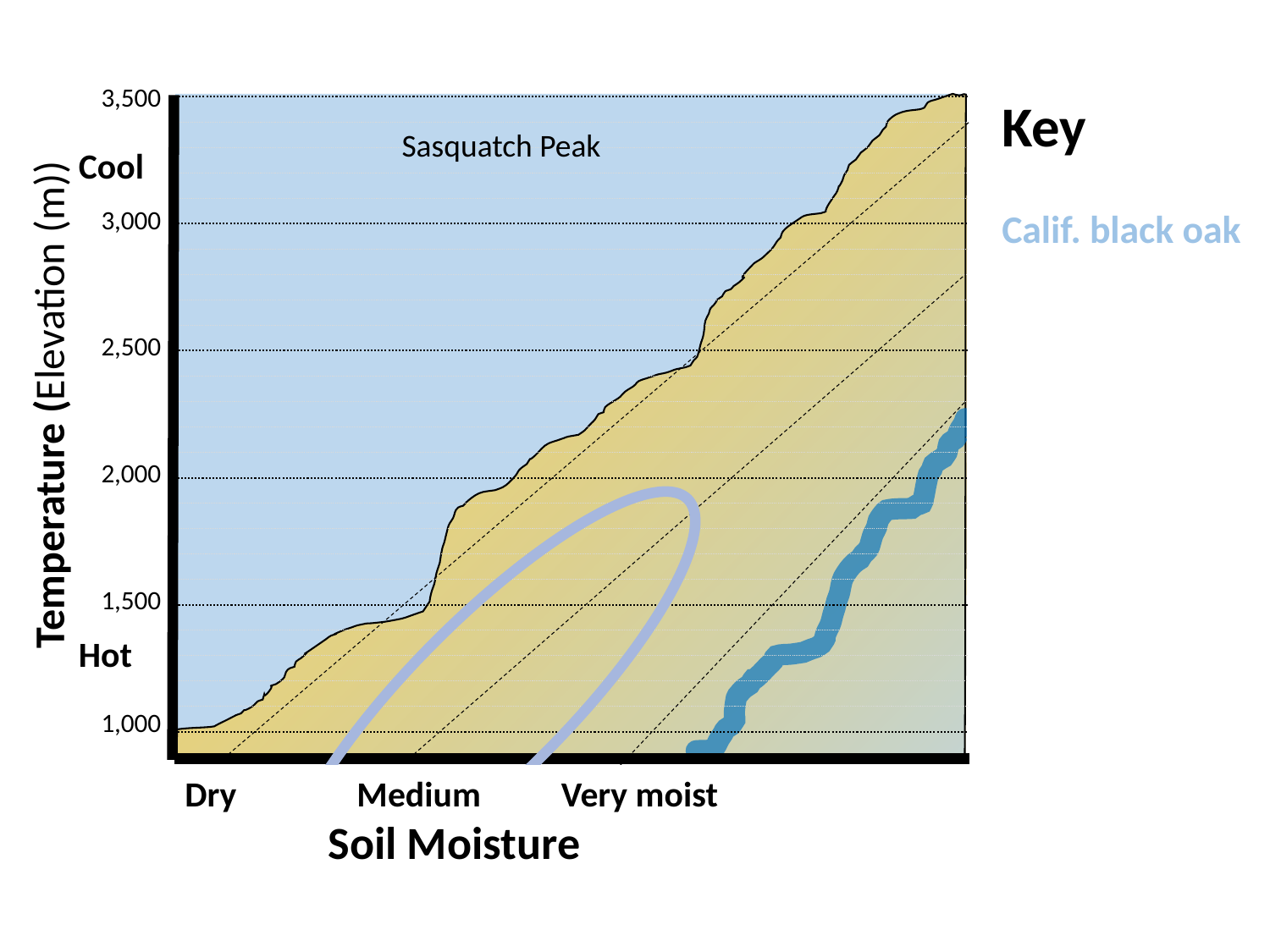

3,500

Cool

3,000

2,500

2,000

1,500

Hot

1,000

Temperature (Elevation (m))
Key

Calif. black oak

Sasquatch Peak

Dry               Medium          Very moist
Soil Moisture